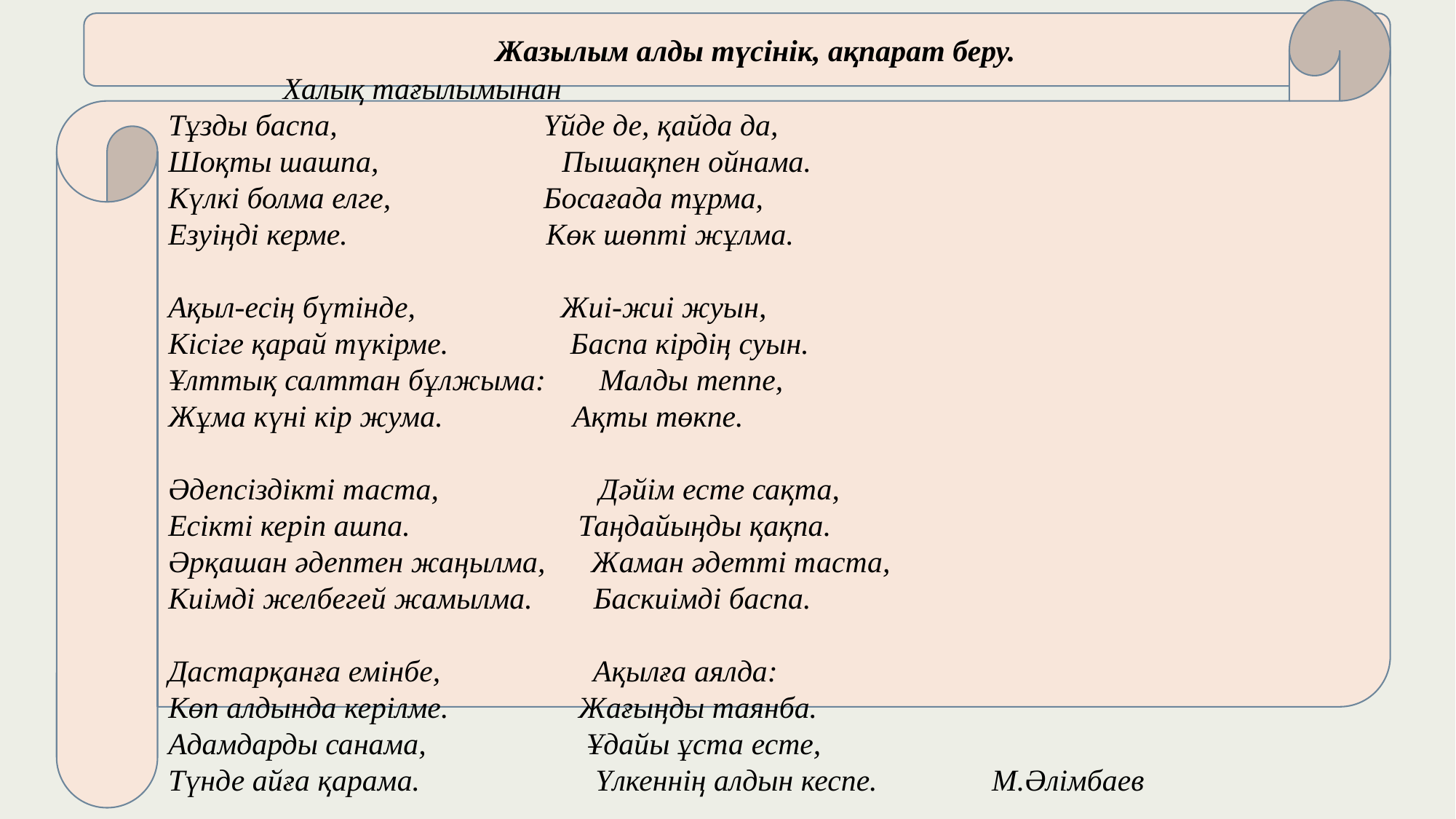

Халық тағылымынан
Тұзды баспа,                           Үйде де, қайда да,
Шоқты шашпа,                        Пышақпен ойнама.
Күлкі болма елге,                    Босағада тұрма,
Езуіңді керме.                          Көк шөпті жұлма.

Ақыл-есің бүтінде,                   Жиі-жиі жуын,
Кісіге қарай түкірме.                Баспа кірдің суын.
Ұлттық салттан бұлжыма:       Малды теппе,
Жұма күні кір жума.                 Ақты төкпе.

Әдепсіздікті таста,                     Дәйім есте сақта,
Есікті керіп ашпа.                      Таңдайыңды қақпа.
Әрқашан әдептен жаңылма,      Жаман әдетті таста,
Киімді желбегей жамылма.        Баскиімді баспа.

Дастарқанға емінбе,                    Ақылға аялда:
Көп алдында керілме.                 Жағыңды таянба.
Адамдарды санама,                     Ұдайы ұста есте,
Түнде айға қарама.                       Үлкеннің алдын кеспе.               М.Әлімбаев

                                                    Жазылым алды түсінік, ақпарат беру.